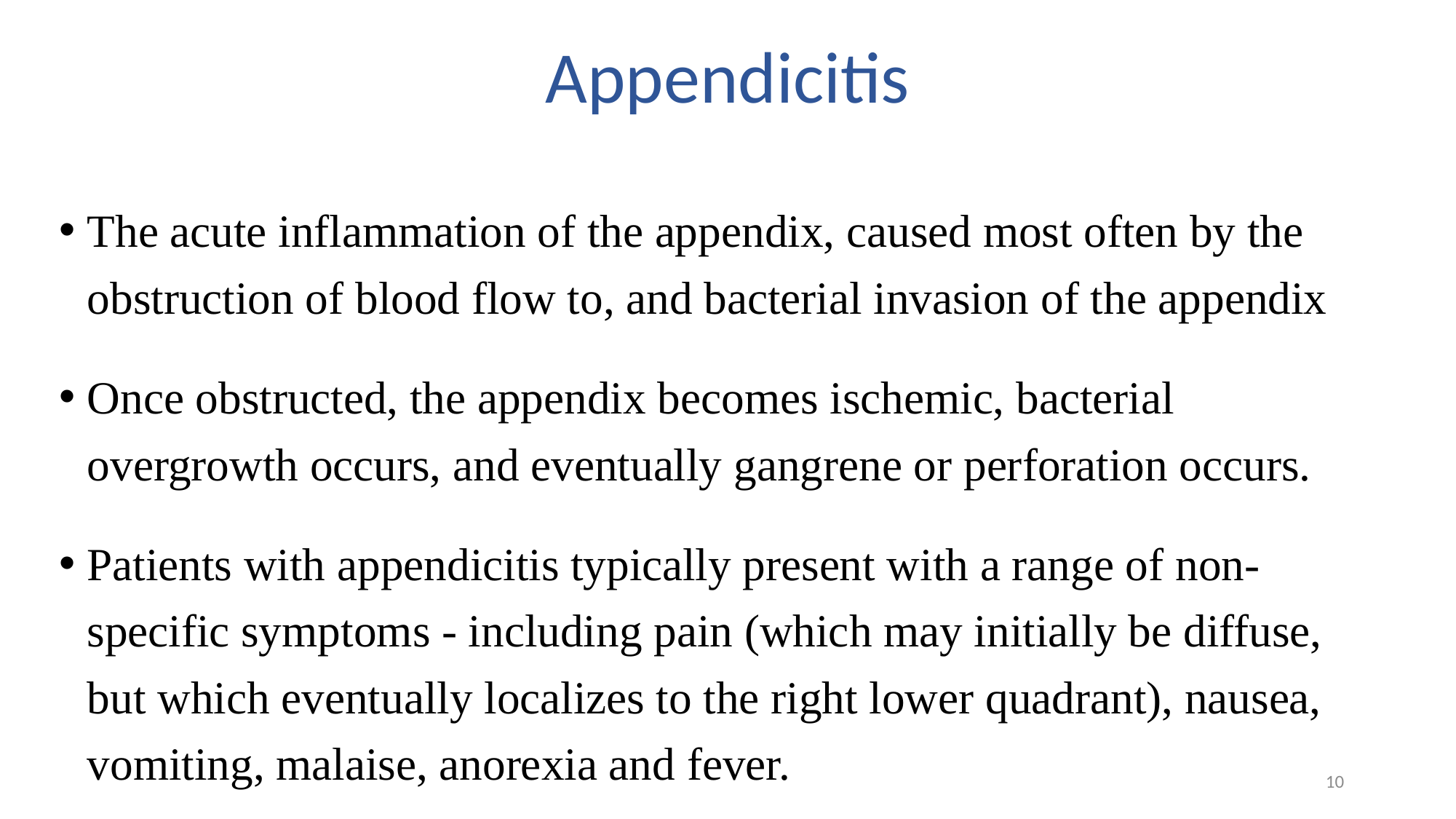

# Appendicitis
The acute inflammation of the appendix, caused most often by the obstruction of blood flow to, and bacterial invasion of the appendix
Once obstructed, the appendix becomes ischemic, bacterial overgrowth occurs, and eventually gangrene or perforation occurs.
Patients with appendicitis typically present with a range of non-specific symptoms - including pain (which may initially be diffuse, but which eventually localizes to the right lower quadrant), nausea, vomiting, malaise, anorexia and fever.

10